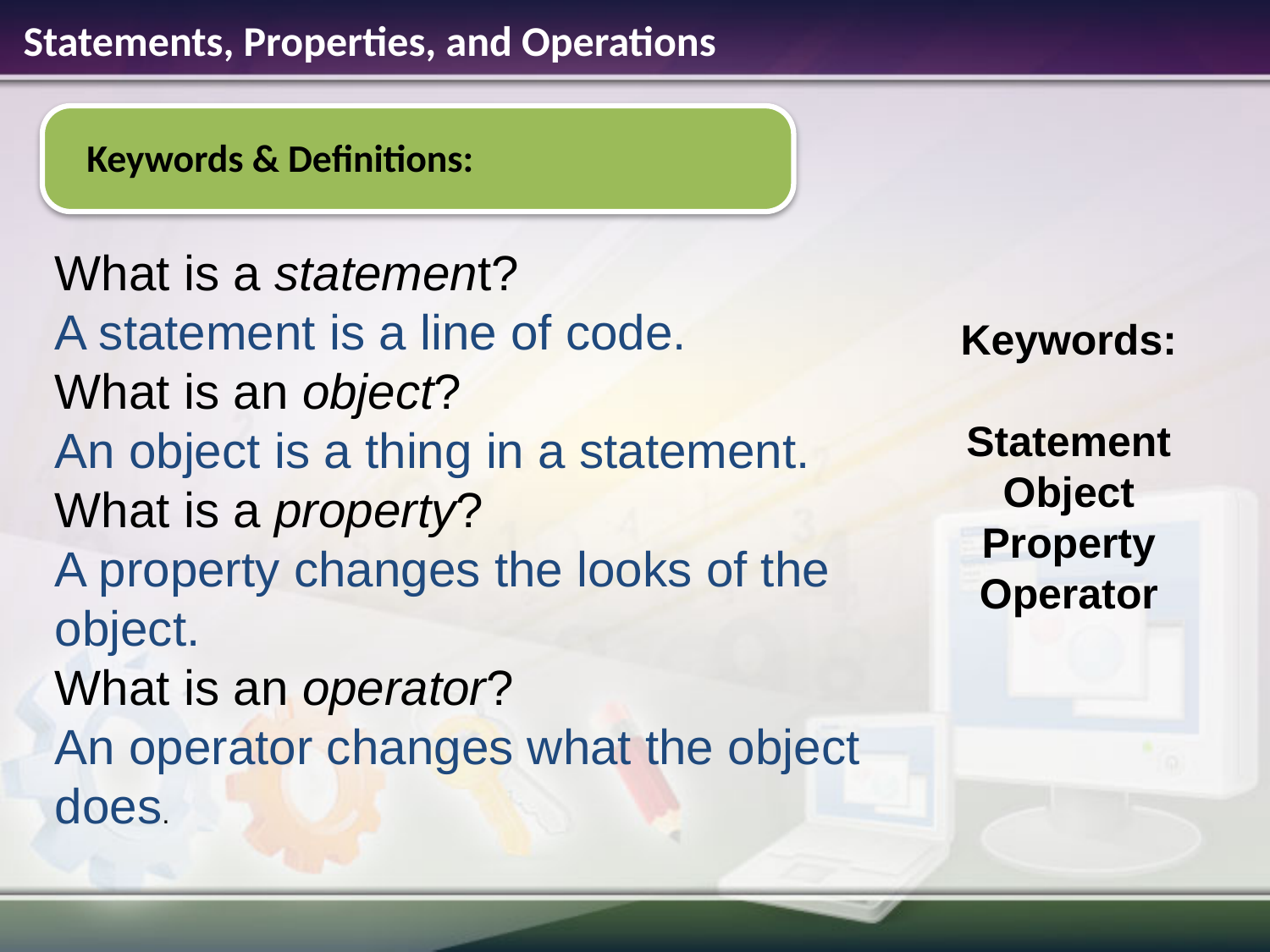

Statements, Properties, and Operations

Keywords & Definitions:
What is a statement?
A statement is a line of code.
What is an object?
An object is a thing in a statement.
What is a property?
A property changes the looks of the object.
What is an operator?
An operator changes what the object does.
Keywords:

Statement
Object
Property
Operator